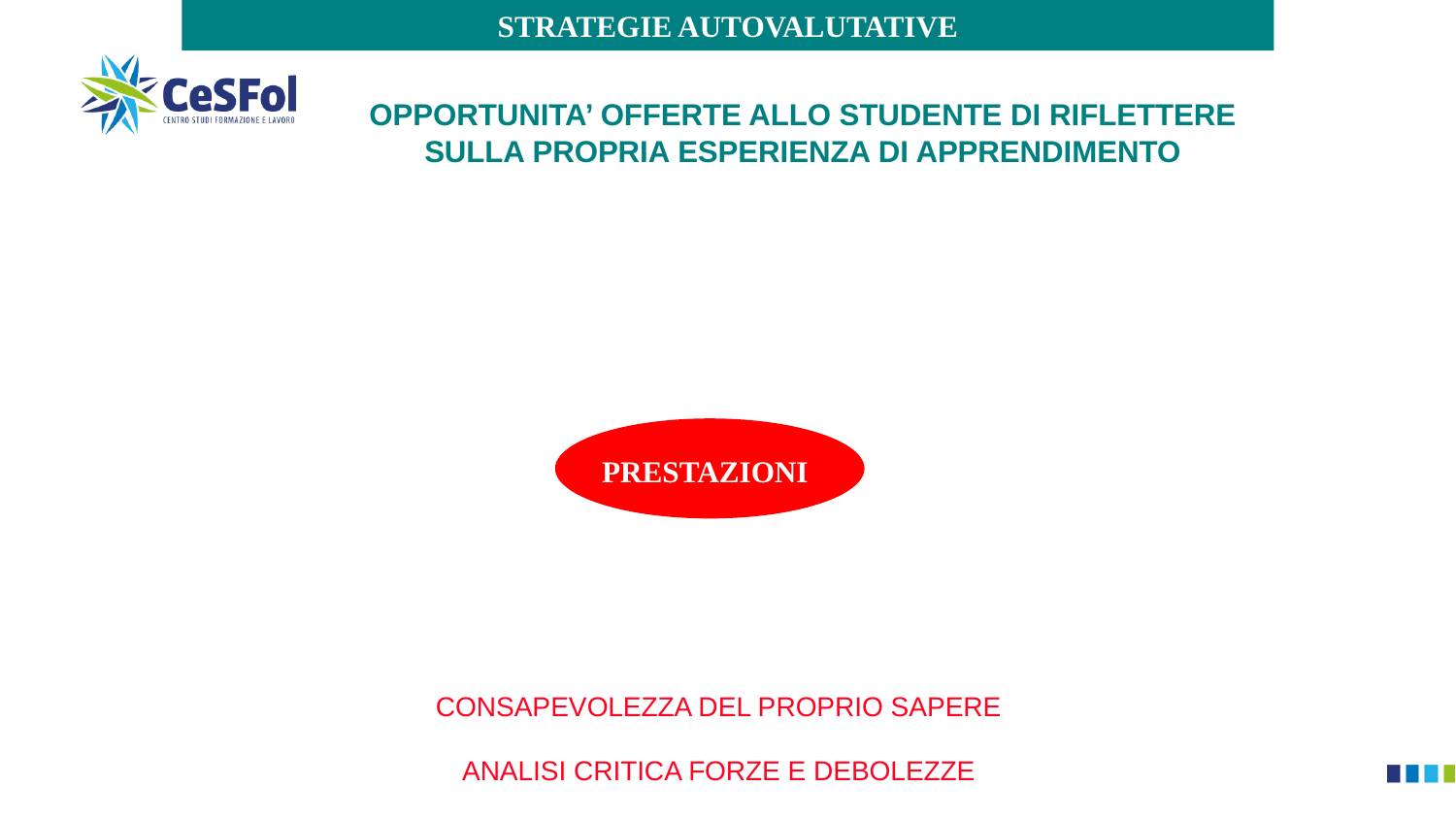

STRATEGIE AUTOVALUTATIVE
OPPORTUNITA’ OFFERTE ALLO STUDENTE DI RIFLETTERE SULLA PROPRIA ESPERIENZA DI APPRENDIMENTO

PRESTAZIONI
CONSAPEVOLEZZA DEL PROPRIO SAPERE
ANALISI CRITICA FORZE E DEBOLEZZE